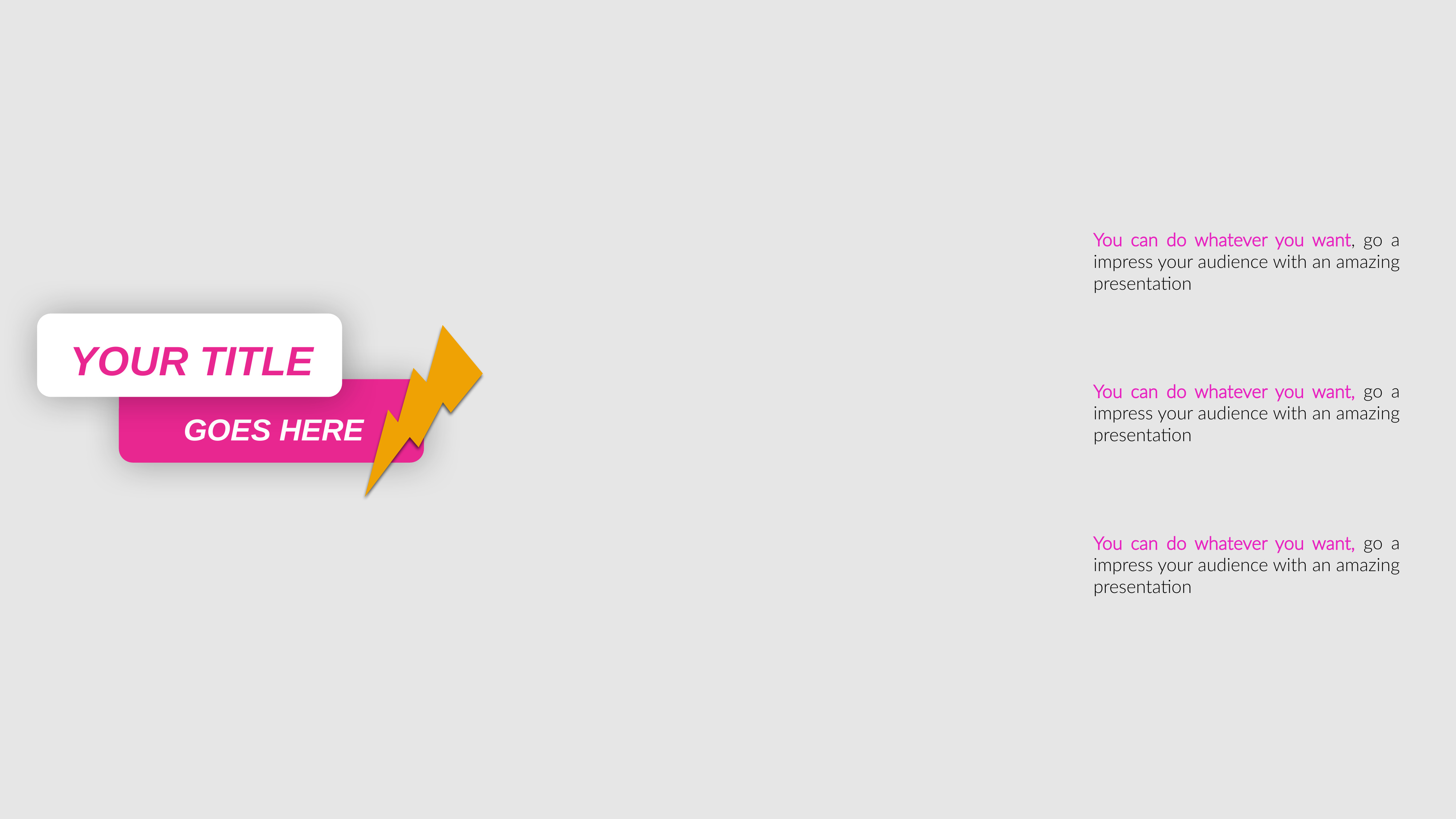

You can do whatever you want, go a impress your audience with an amazing presentation

YOUR TITLE

You can do whatever you want, go a impress your audience with an amazing presentation

GOES HERE

You can do whatever you want, go a impress your audience with an amazing presentation